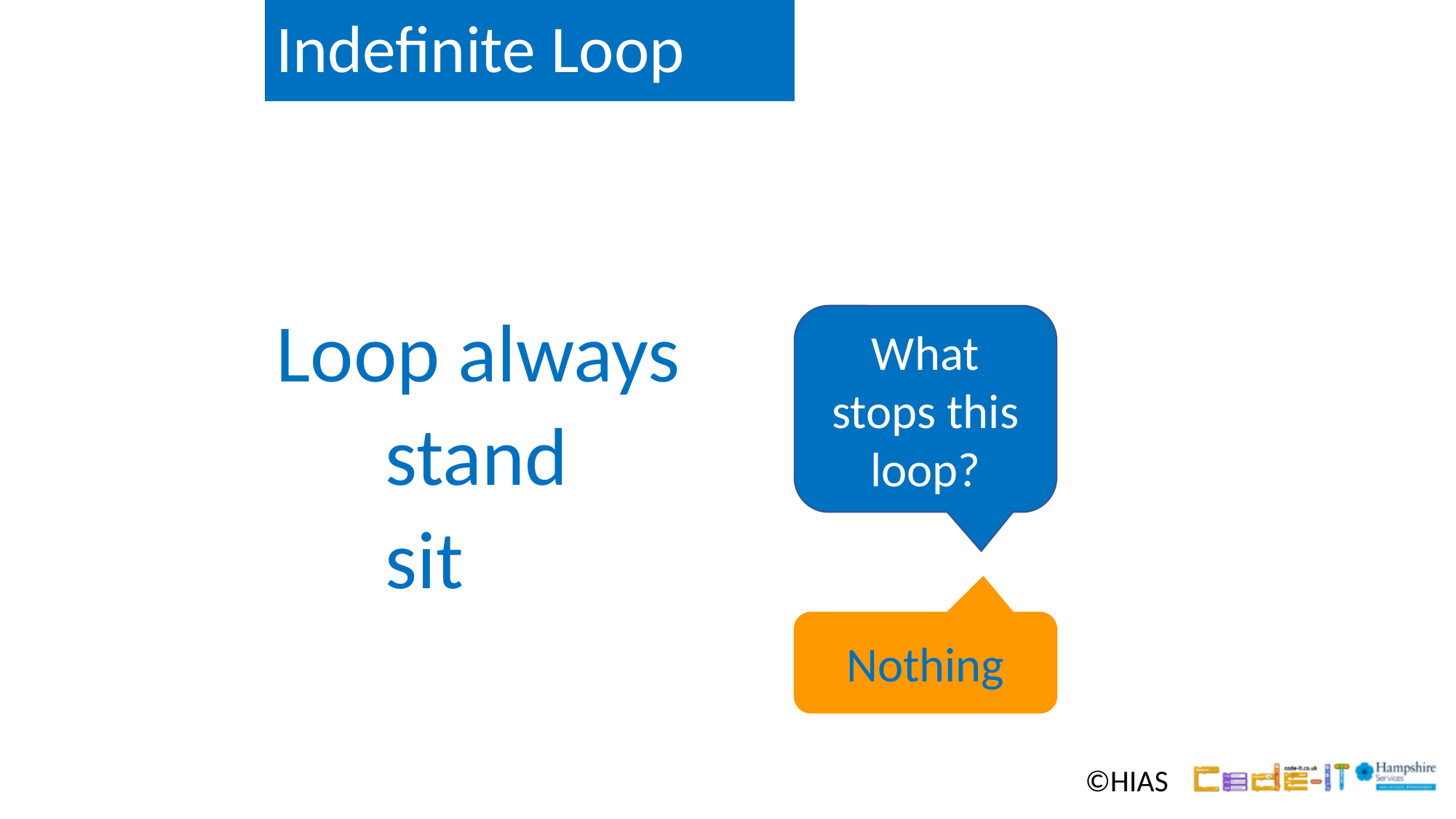

# Indefinite Loop
Loop always
	stand
	sit

What stops this loop?
Nothing